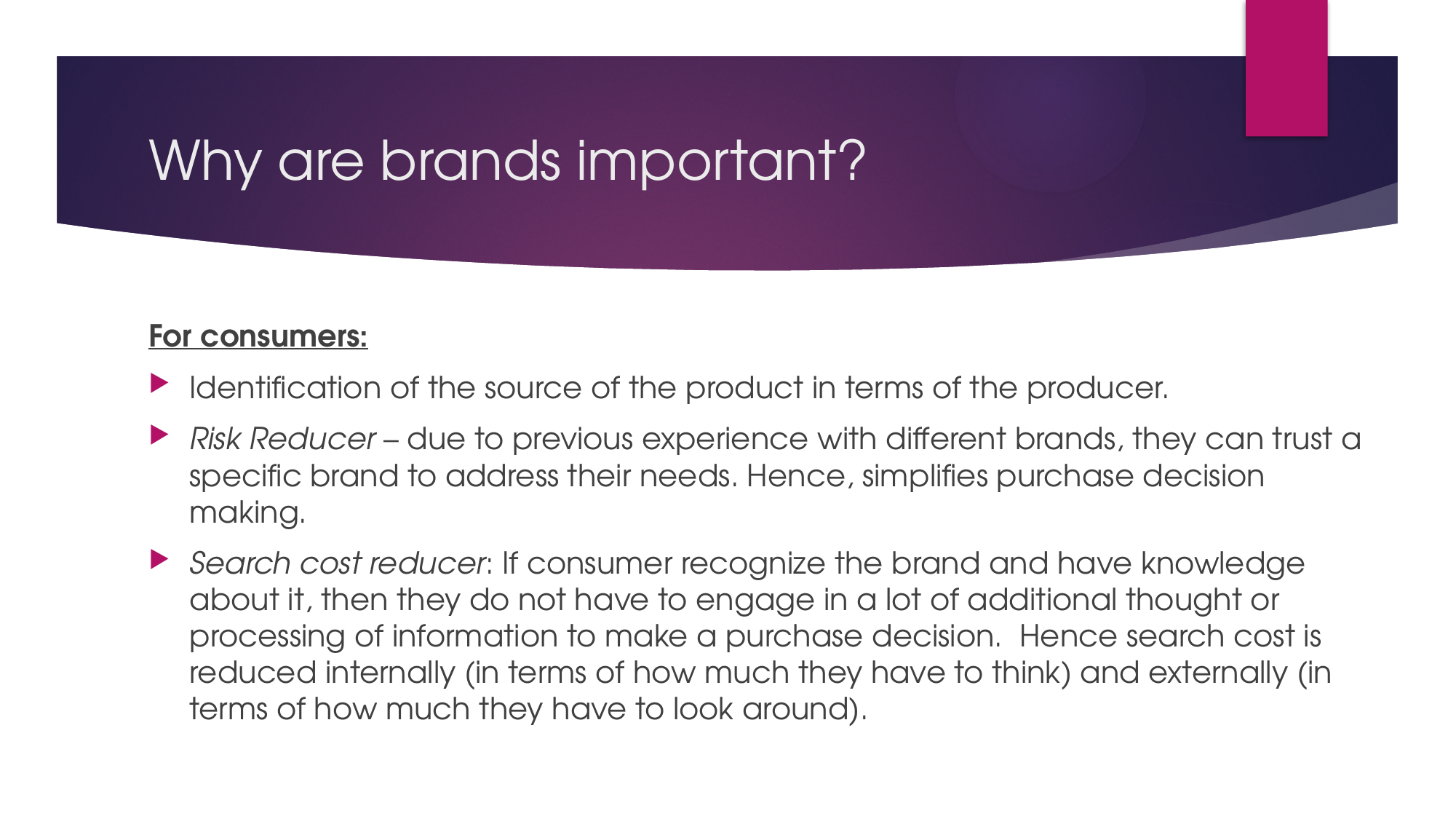

# Why are brands important?
For consumers:
Identification of the source of the product in terms of the producer.
Risk Reducer – due to previous experience with different brands, they can trust a specific brand to address their needs. Hence, simplifies purchase decision making.
Search cost reducer: If consumer recognize the brand and have knowledge about it, then they do not have to engage in a lot of additional thought or processing of information to make a purchase decision.  Hence search cost is reduced internally (in terms of how much they have to think) and externally (in terms of how much they have to look around).